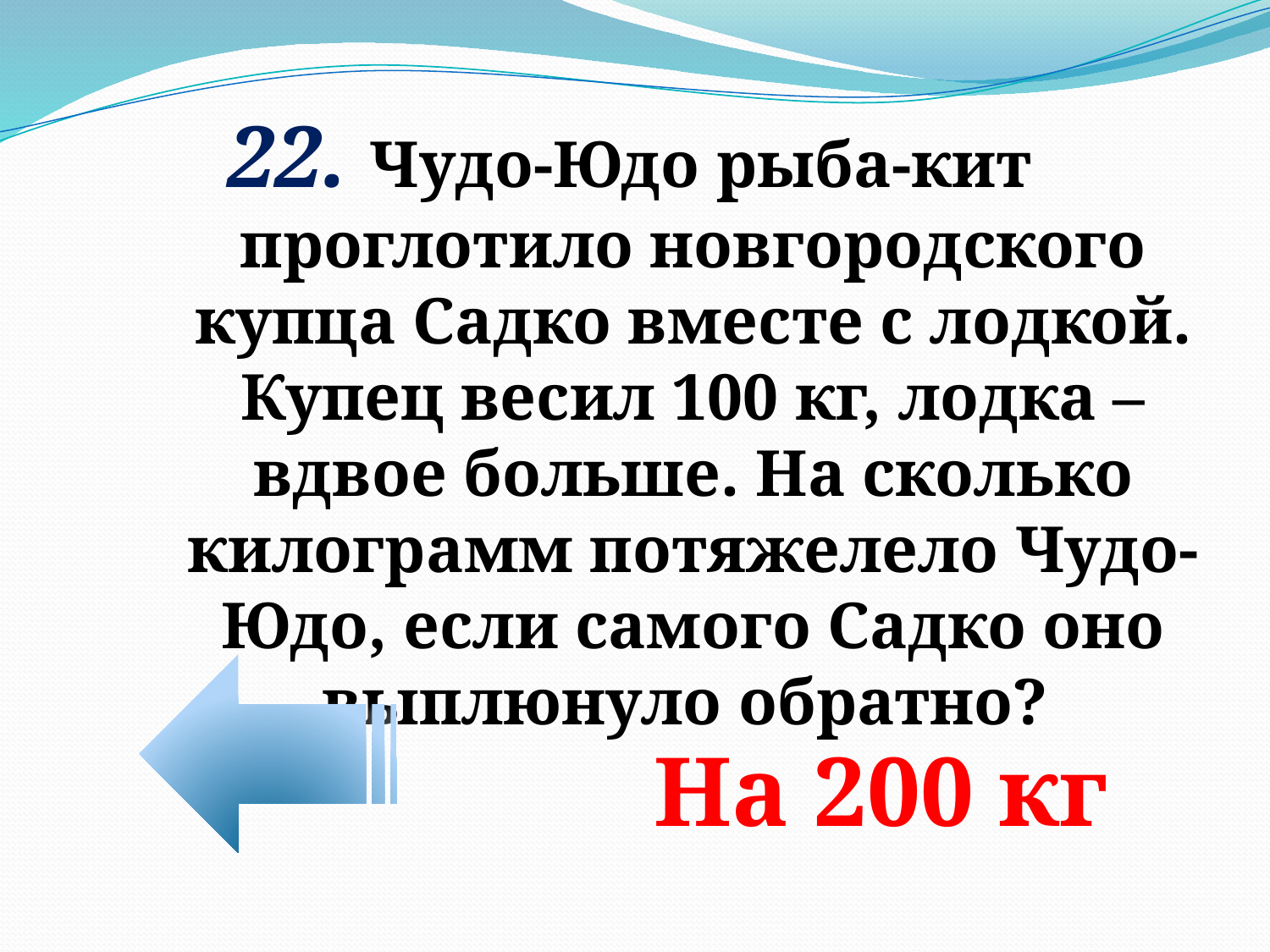

22. Чудо-Юдо рыба-кит проглотило новгородского купца Садко вместе с лодкой. Купец весил 100 кг, лодка – вдвое больше. На сколько килограмм потяжелело Чудо-Юдо, если самого Садко оно выплюнуло обратно?

На 200 кг